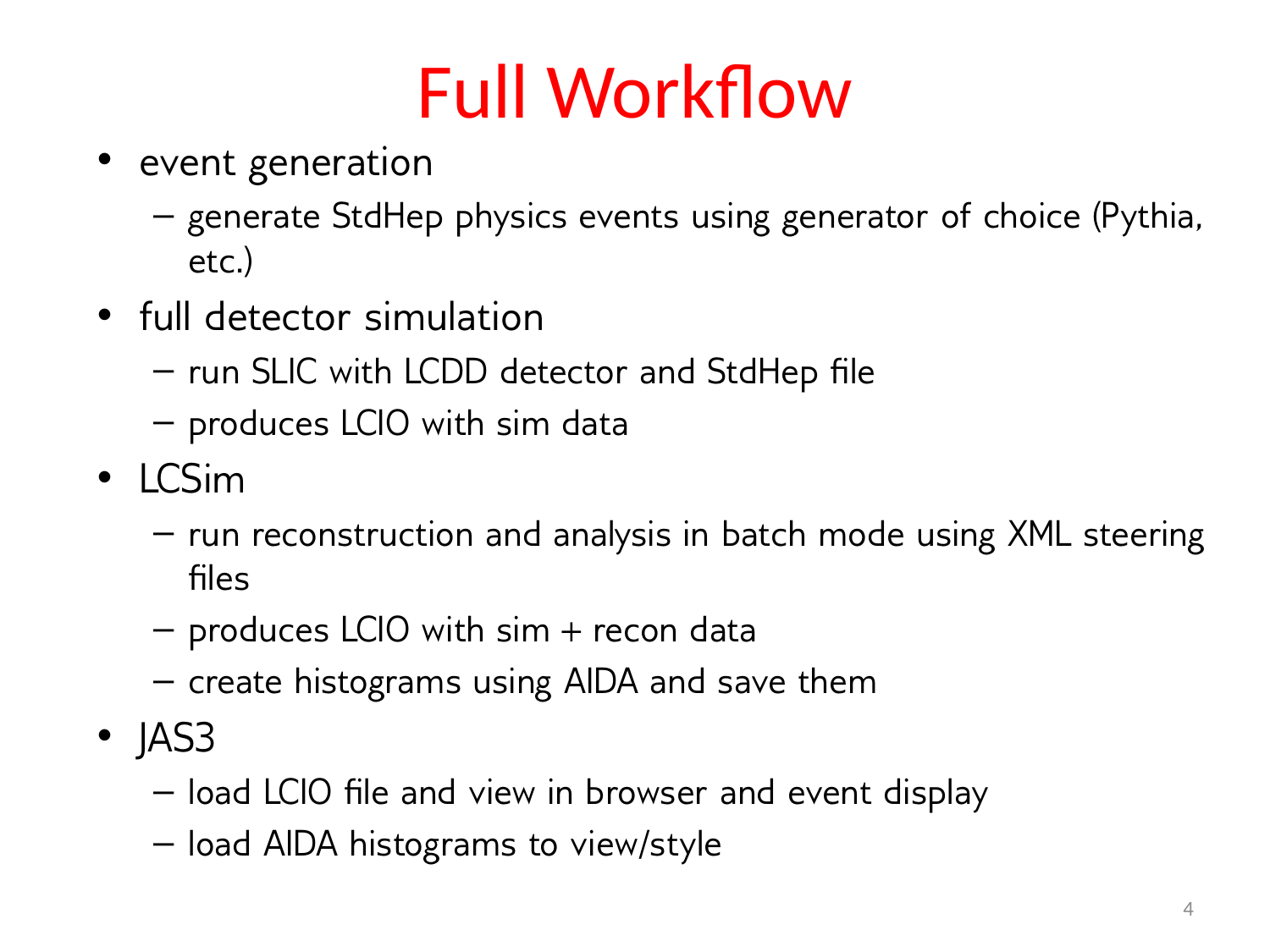

# Full Workflow
event generation
generate StdHep physics events using generator of choice (Pythia, etc.)
full detector simulation
run SLIC with LCDD detector and StdHep file
produces LCIO with sim data
LCSim
run reconstruction and analysis in batch mode using XML steering files
produces LCIO with sim + recon data
create histograms using AIDA and save them
JAS3
load LCIO file and view in browser and event display
load AIDA histograms to view/style

4